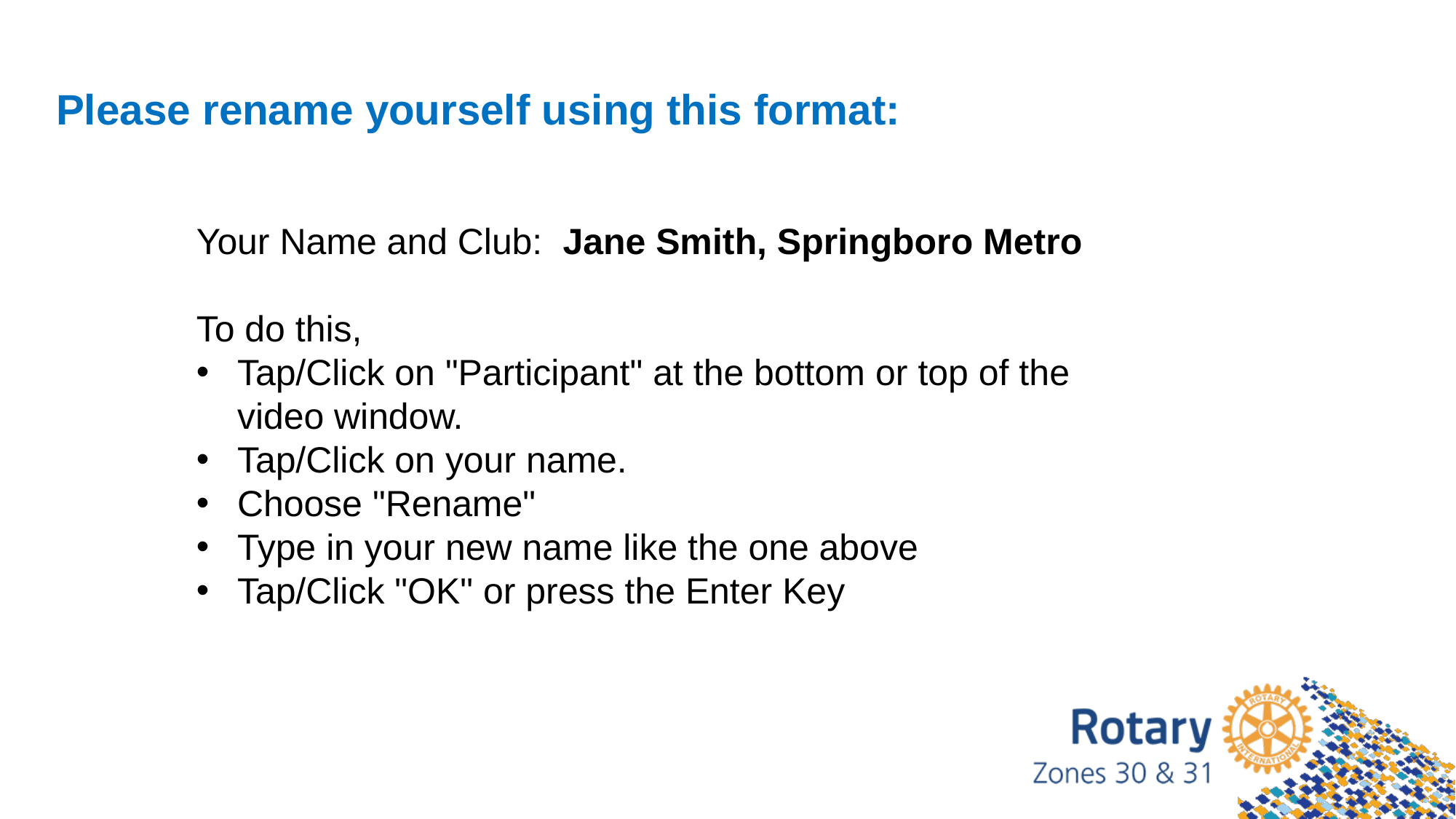

Please rename yourself using this format:

Your Name and Club:  Jane Smith, Springboro Metro

To do this,
Tap/Click on "Participant" at the bottom or top of the video window.
Tap/Click on your name.
Choose "Rename"
Type in your new name like the one above
Tap/Click "OK" or press the Enter Key